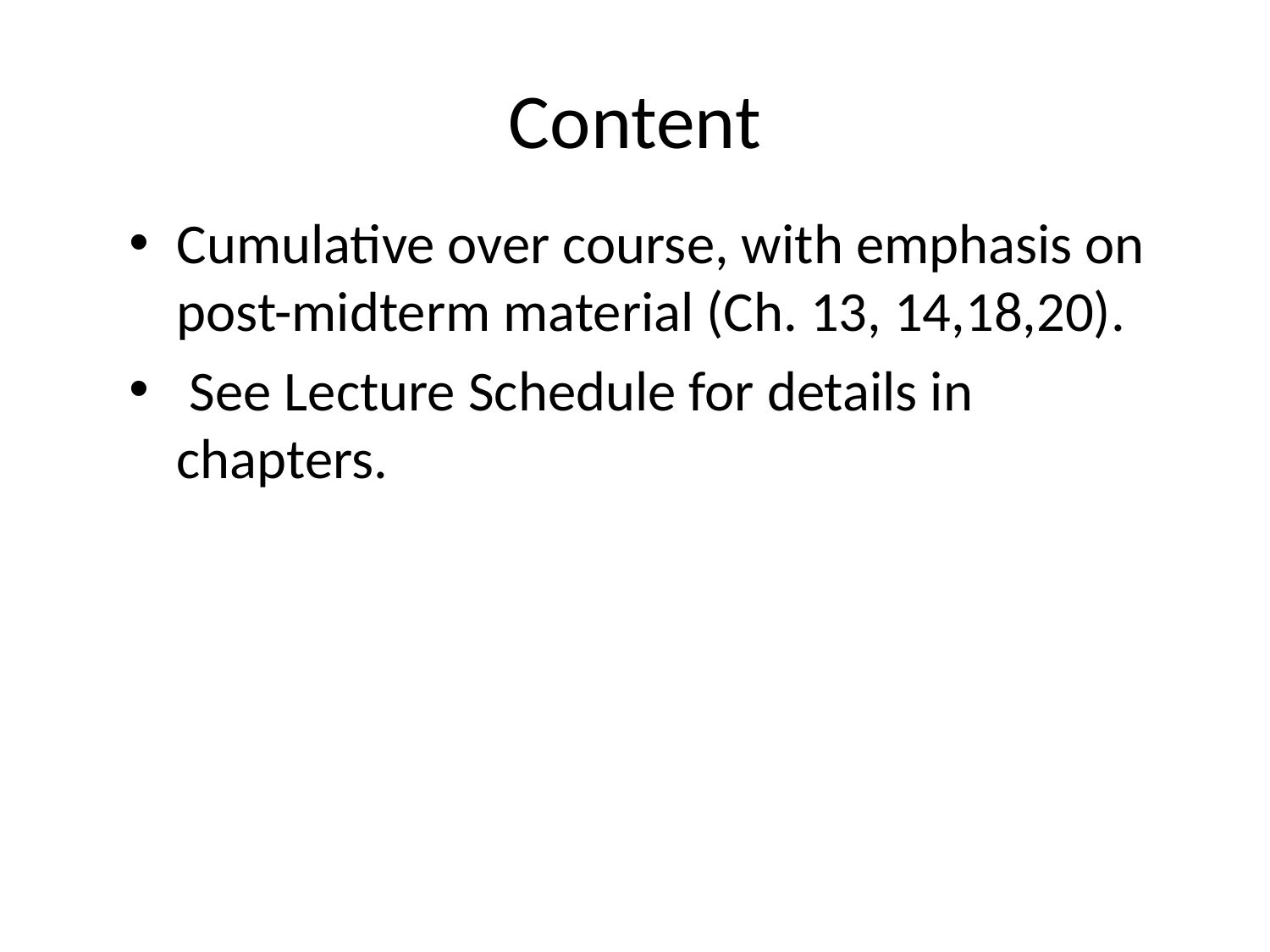

# Content
Cumulative over course, with emphasis on post-midterm material (Ch. 13, 14,18,20).
 See Lecture Schedule for details in chapters.